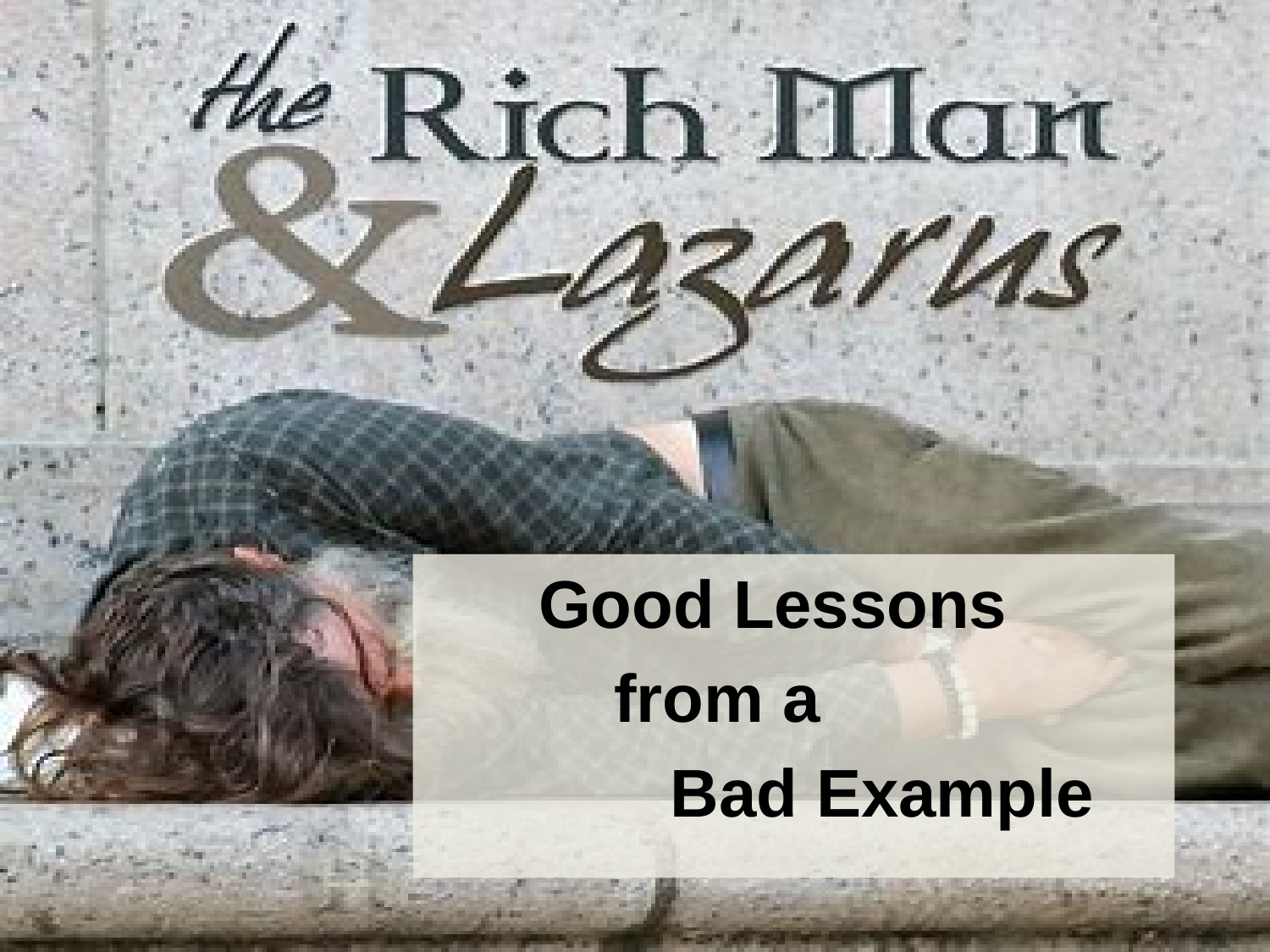

#
      Good Lessons
          from a
             Bad Example